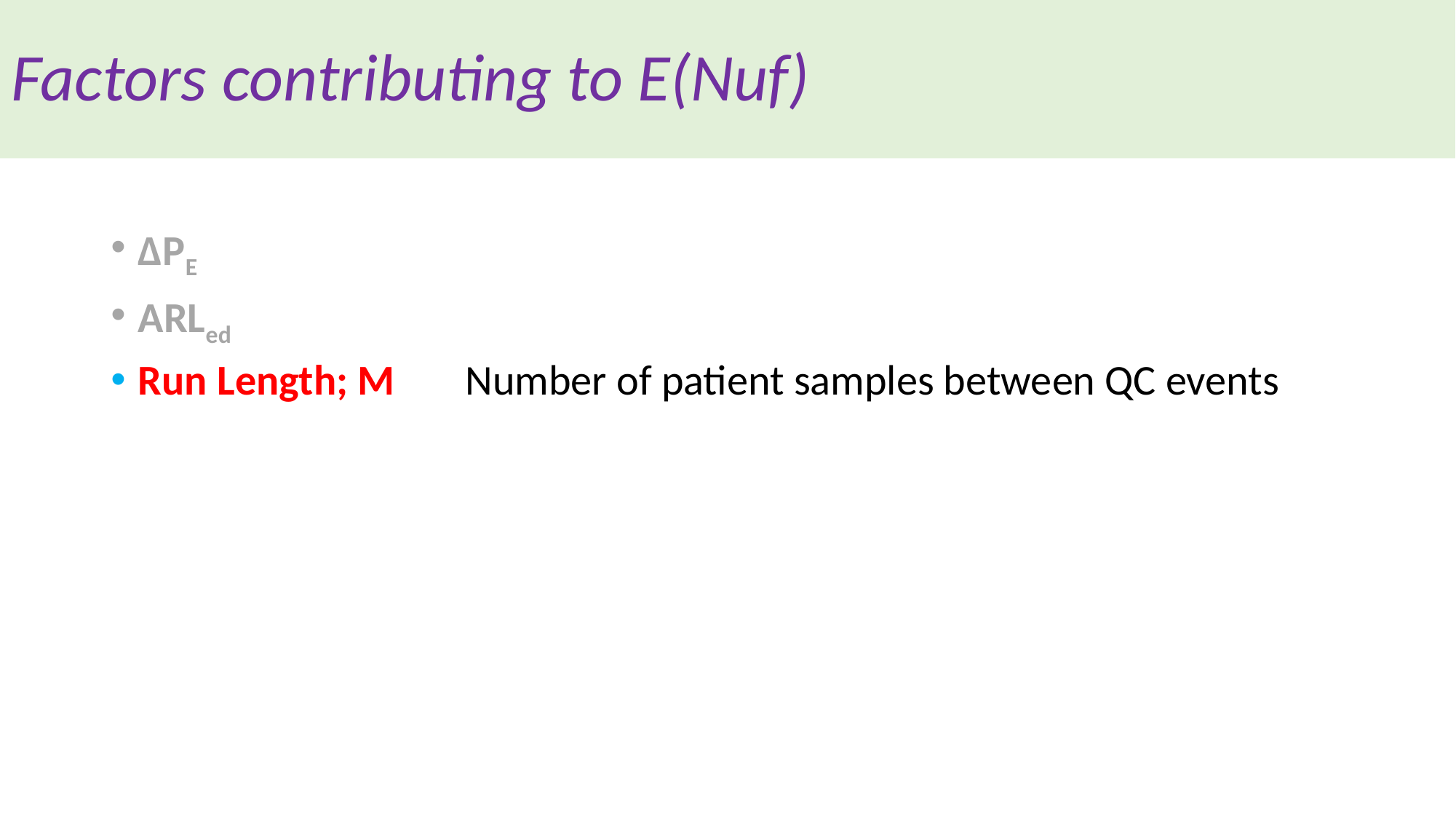

# Factors contributing to E(Nuf)
∆PE
ARLed
Run Length; M	Number of patient samples between QC events